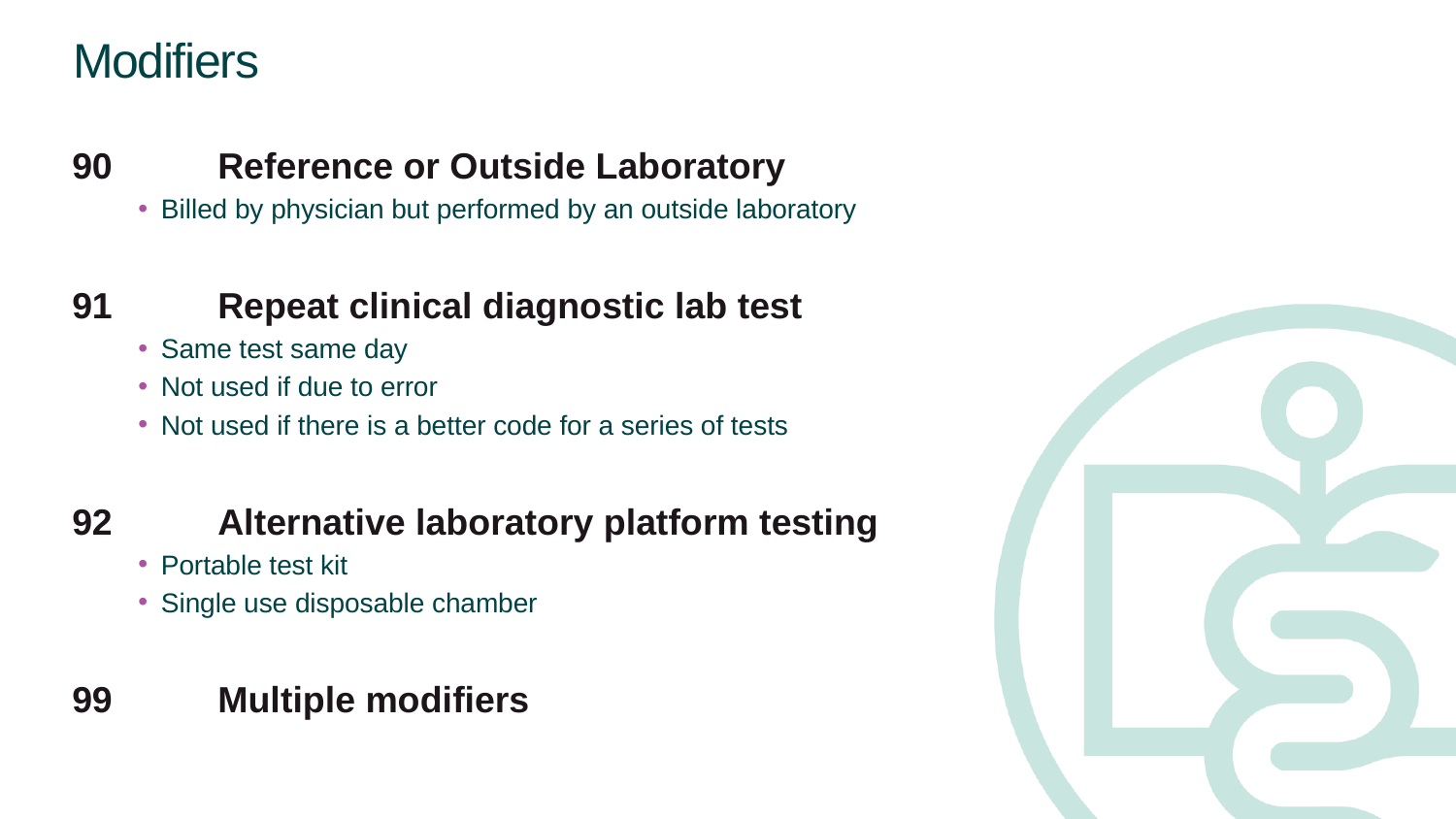

# Modifiers
90	Reference or Outside Laboratory
Billed by physician but performed by an outside laboratory

91	Repeat clinical diagnostic lab test
Same test same day
Not used if due to error
Not used if there is a better code for a series of tests

92	Alternative laboratory platform testing
Portable test kit
Single use disposable chamber

99	Multiple modifiers